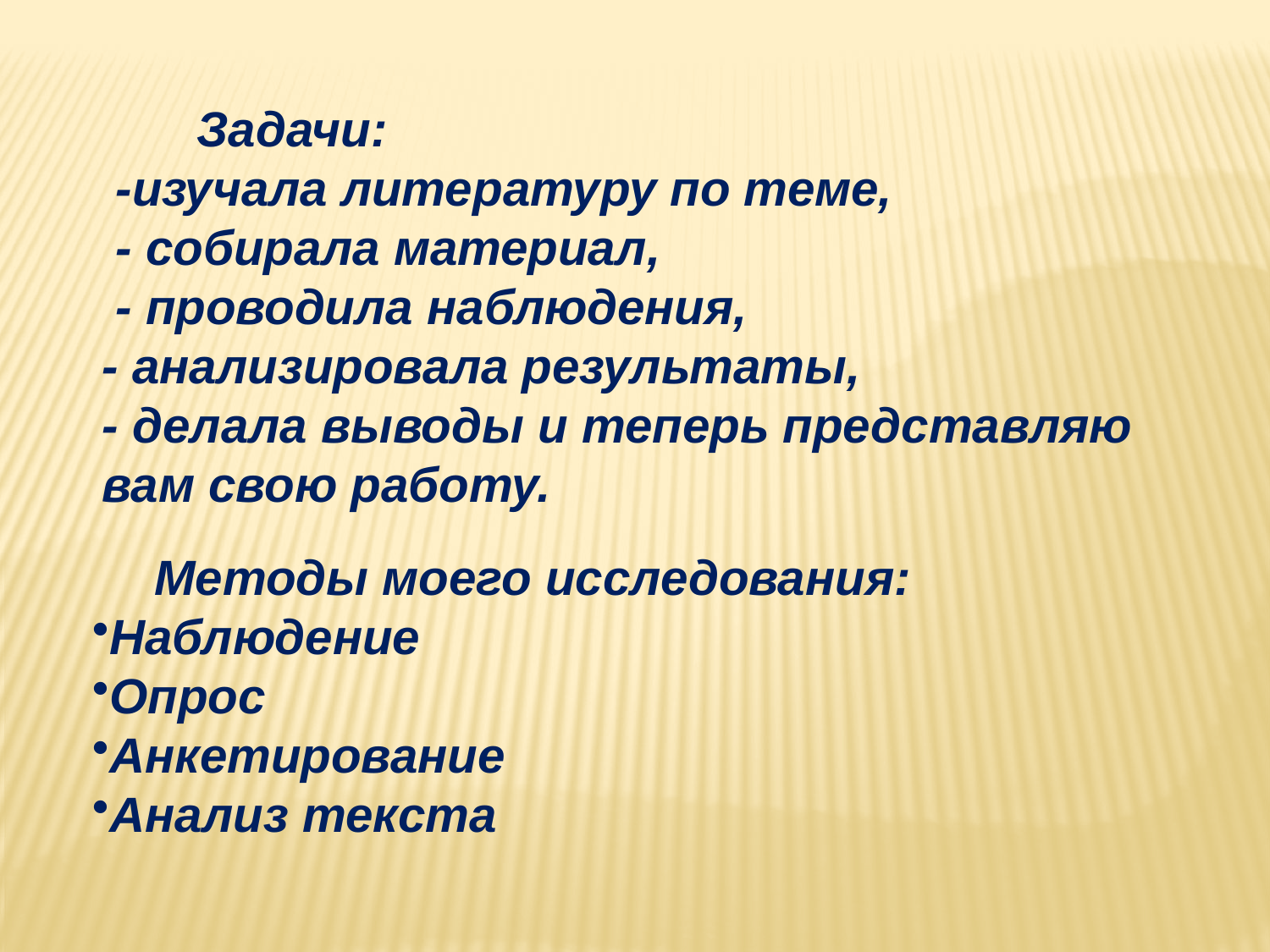

Задачи:
 -изучала литературу по теме,
 - собирала материал,
 - проводила наблюдения,
- анализировала результаты,
- делала выводы и теперь представляю вам свою работу.

Методы моего исследования:
Наблюдение
Опрос
Анкетирование
Анализ текста